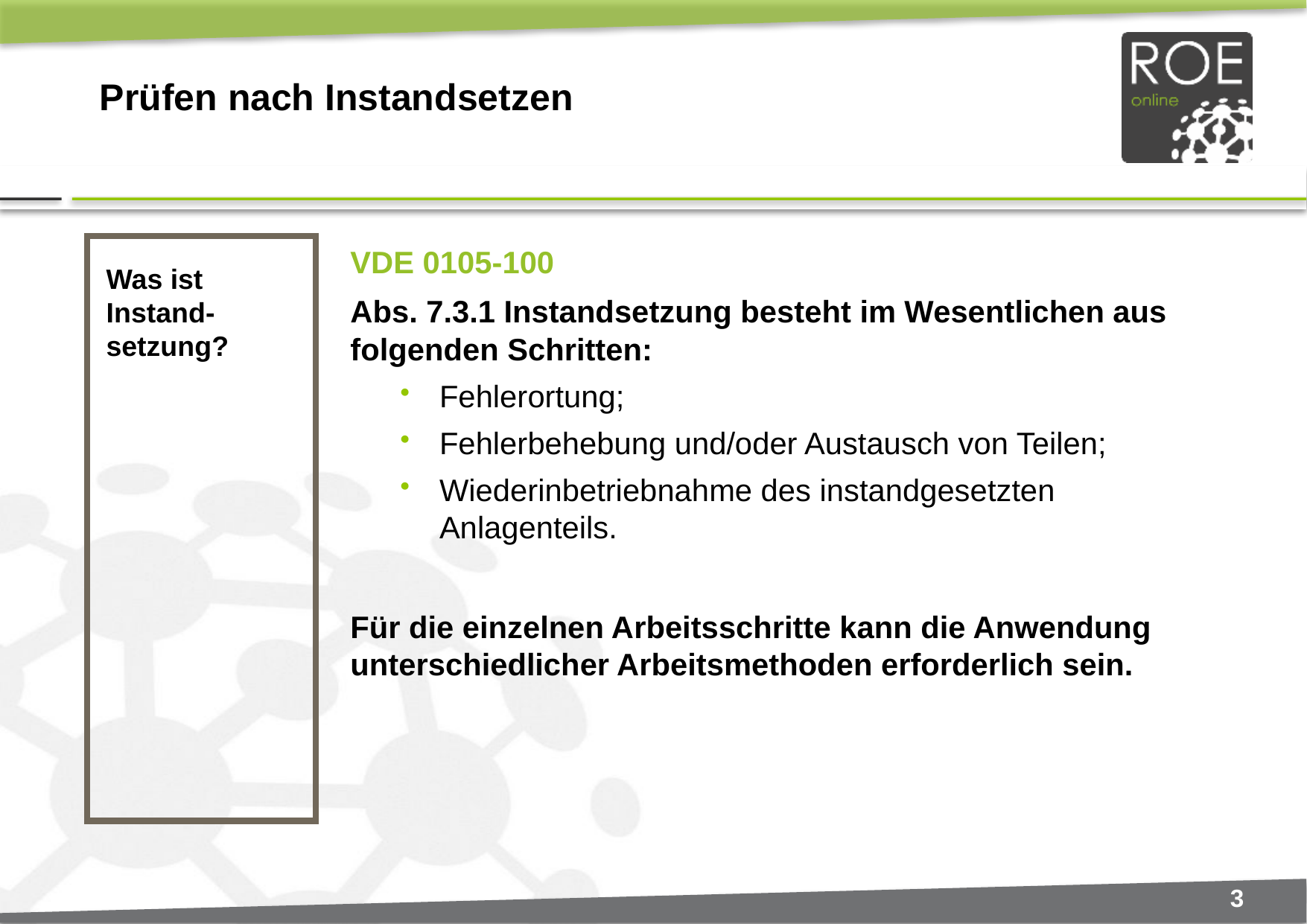

# Prüfen nach Instandsetzen
Was ist Instand-setzung?
VDE 0105-100
Abs. 7.3.1 Instandsetzung besteht im Wesentlichen aus folgenden Schritten:
Fehlerortung;
Fehlerbehebung und/oder Austausch von Teilen;
Wiederinbetriebnahme des instandgesetzten Anlagenteils.

Für die einzelnen Arbeitsschritte kann die Anwendung unterschiedlicher Arbeitsmethoden erforderlich sein.

3